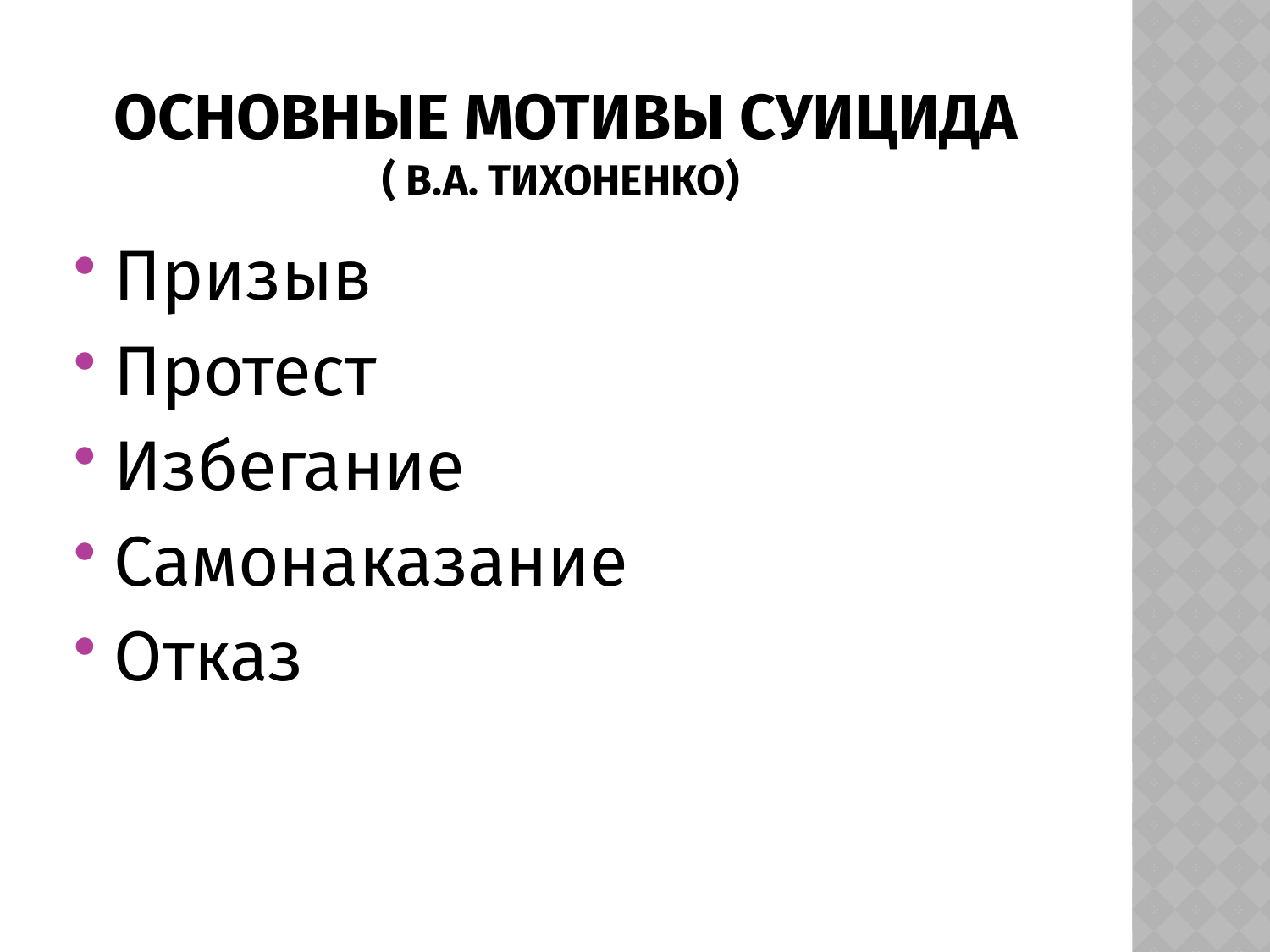

# Основные мотивы суицида ( В.А. Тихоненко)
Призыв
Протест
Избегание
Самонаказание
Отказ